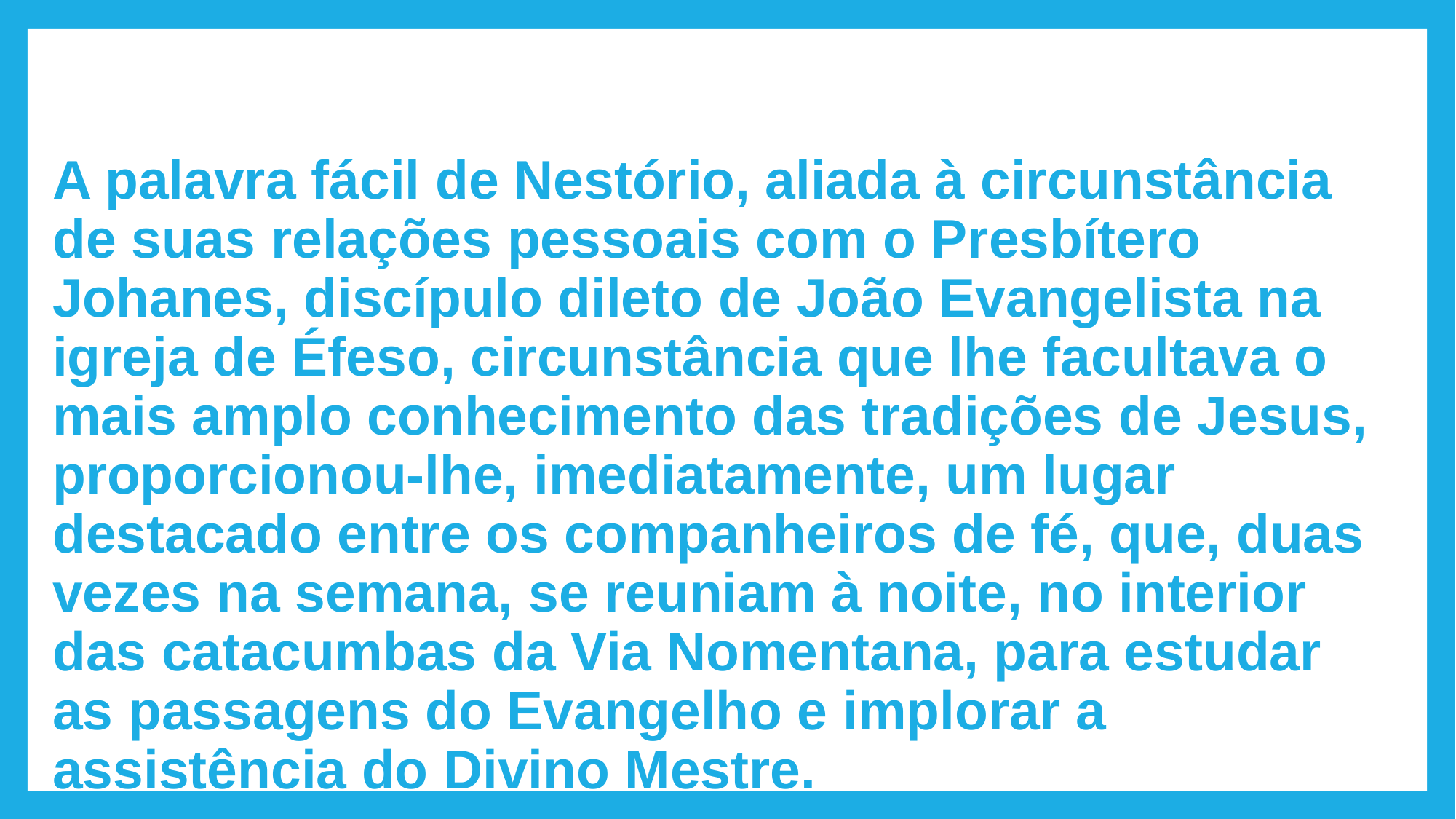

# A palavra fácil de Nestório, aliada à circunstância de suas relações pessoais com o Presbítero Johanes, discípulo dileto de João Evangelista na igreja de Éfeso, circunstância que lhe facultava o mais amplo conhecimento das tradições de Jesus, proporcionou-lhe, imediatamente, um lugar destacado entre os companheiros de fé, que, duas vezes na semana, se reuniam à noite, no interior das catacumbas da Via Nomentana, para estudar as passagens do Evangelho e implorar a assistência do Divino Mestre.